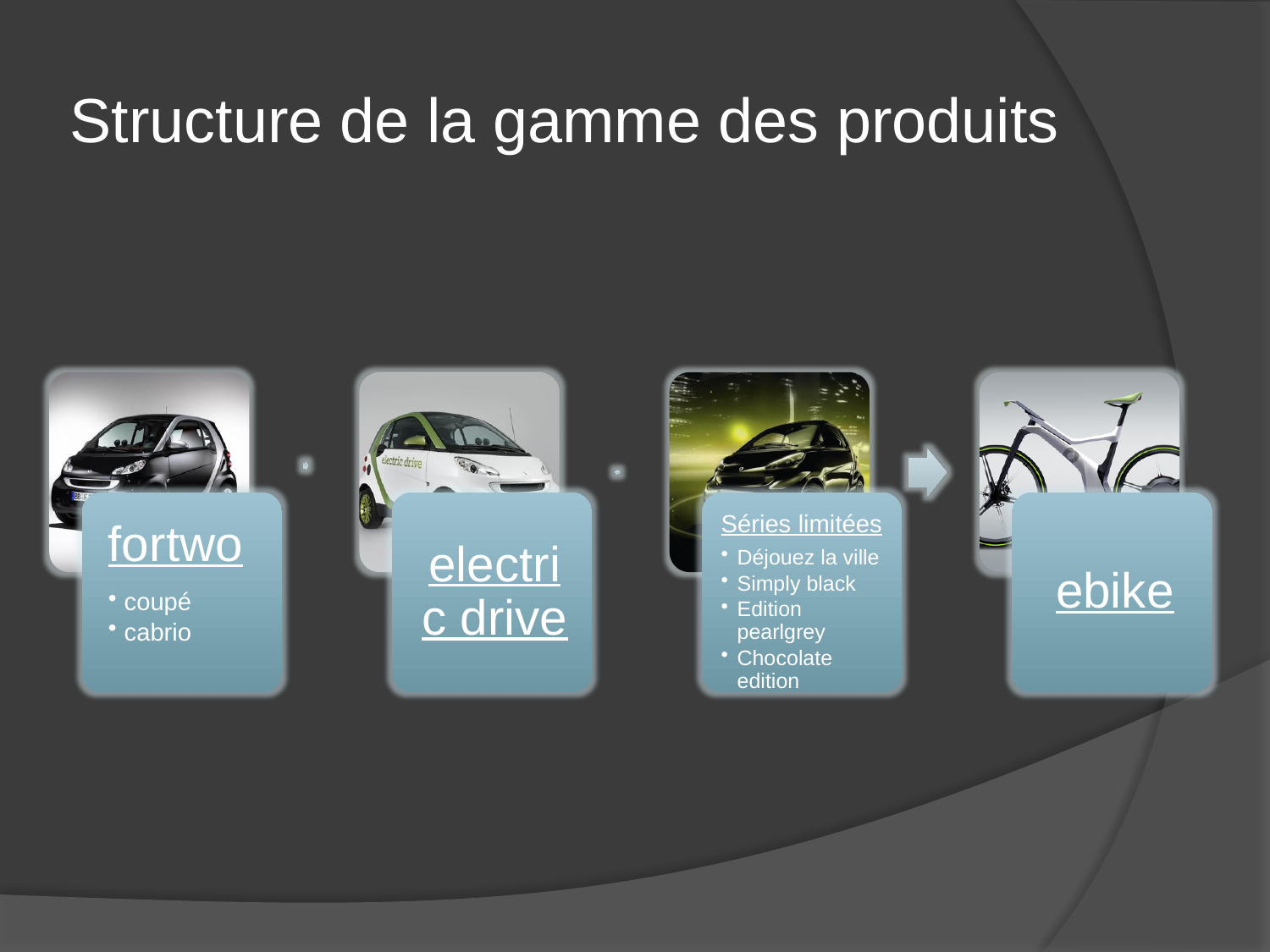

# Structure de la gamme des produits
fortwo
coupé
cabrio

electric drive

Séries limitées
Déjouez la ville
Simply black
Edition pearlgrey
Chocolate edition

ebike